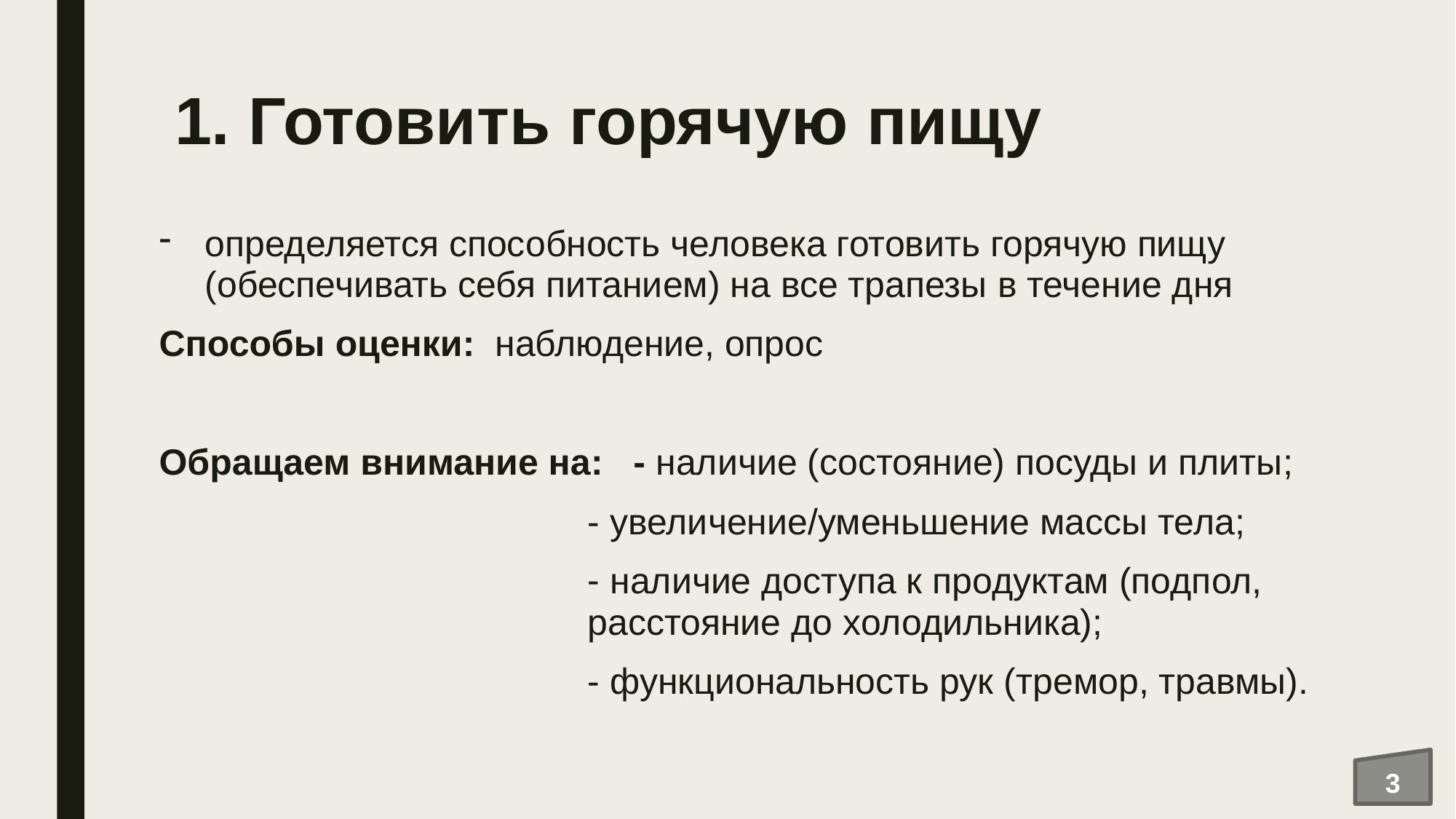

# 1. Готовить горячую пищу
определяется способность человека готовить горячую пищу (обеспечивать себя питанием) на все трапезы в течение дня
Способы оценки:  наблюдение, опрос

Обращаем внимание на:   - наличие (состояние) посуды и плиты;
- увеличение/уменьшение массы тела;
 наличие доступа к продуктам (подпол, расстояние до холодильника);
- функциональность рук (тремор, травмы).

3